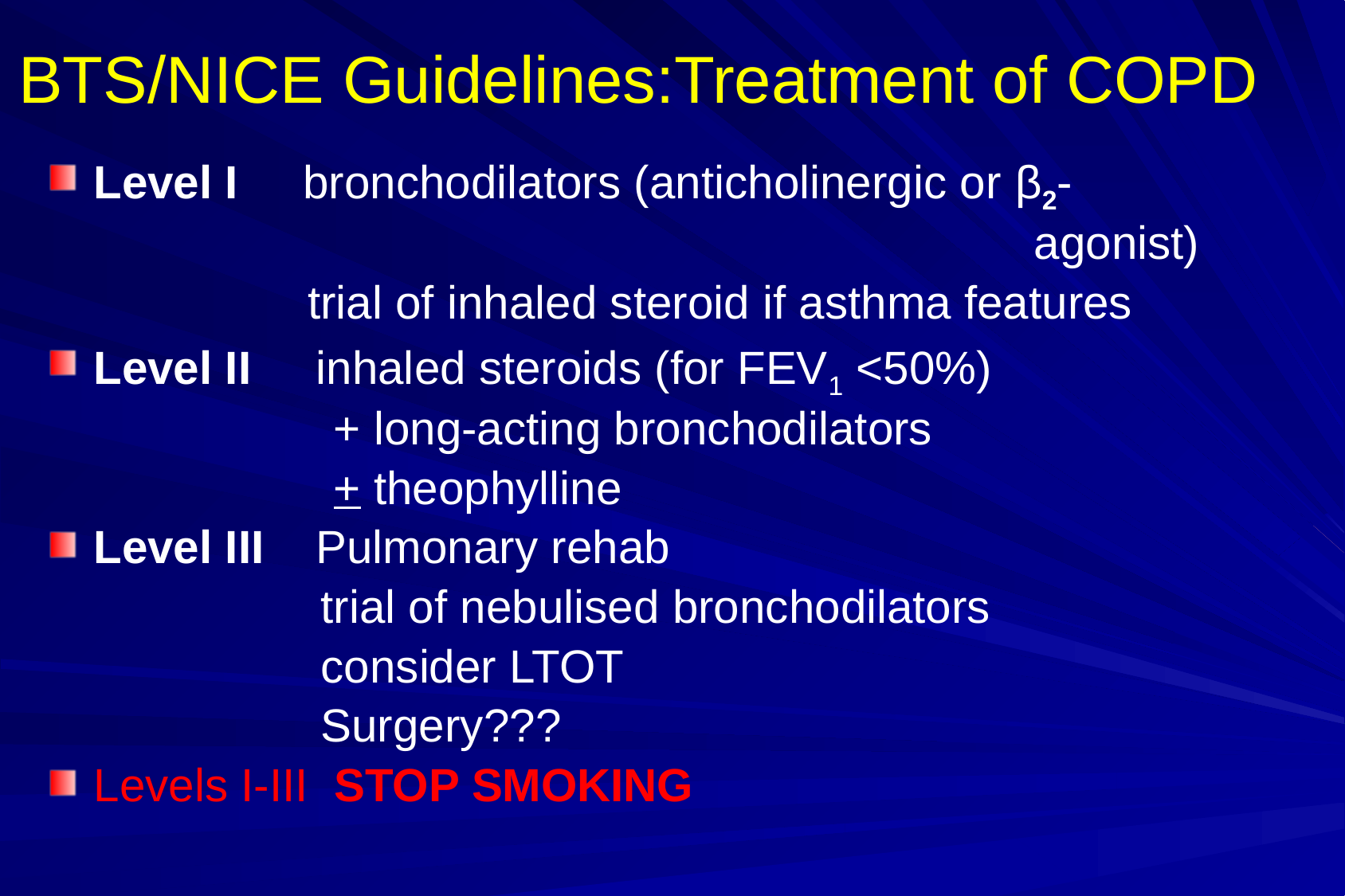

# BTS/NICE Guidelines:Treatment of COPD
Level I     bronchodilators (anticholinergic or β2-
								        agonist)
                    trial of inhaled steroid if asthma features
Level II     inhaled steroids (for FEV1 <50%)
                      + long-acting bronchodilators
                      + theophylline
Level III    Pulmonary rehab
                     trial of nebulised bronchodilators
                     consider LTOT
                     Surgery???
Levels I-III  STOP SMOKING